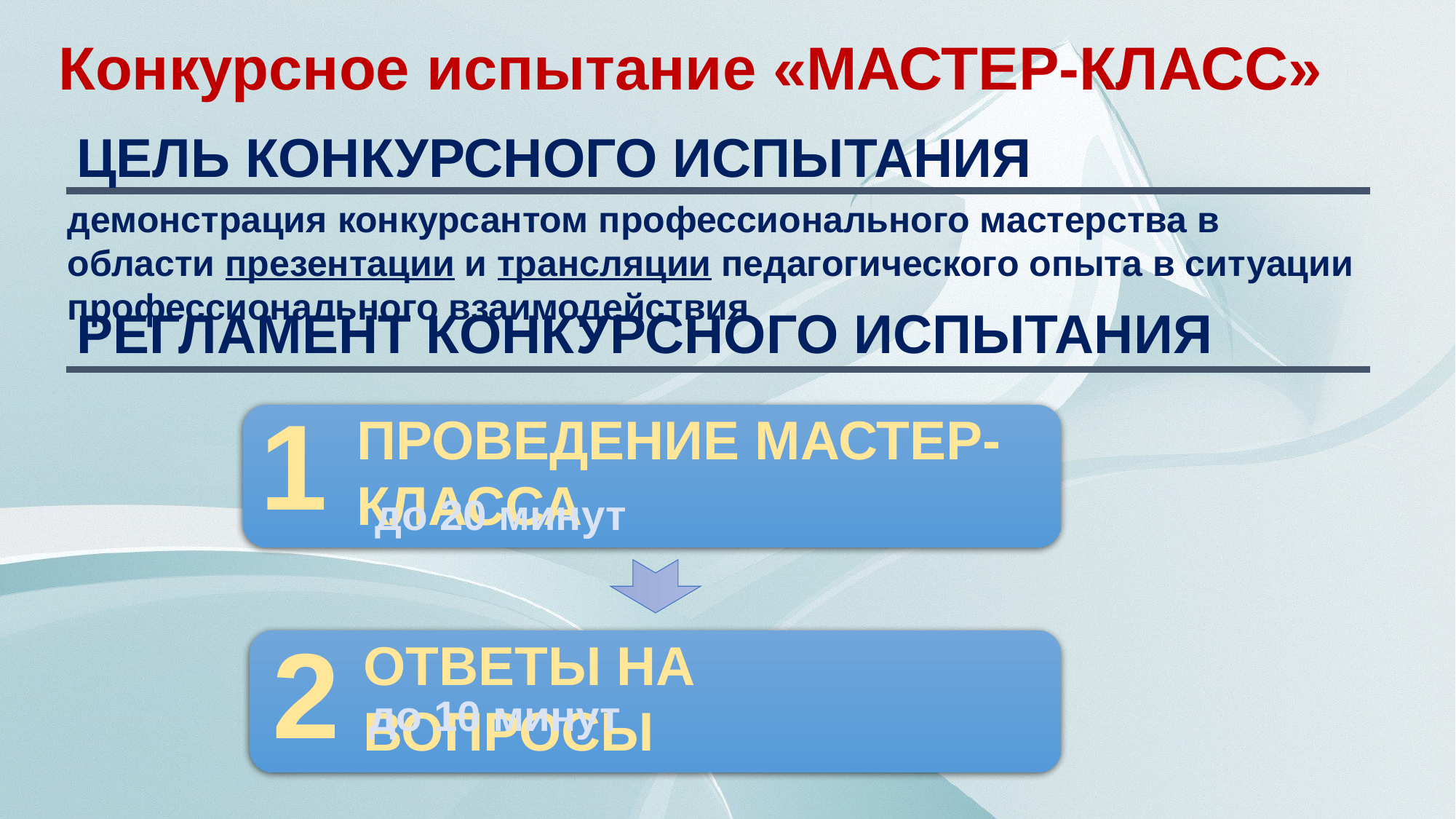

# Конкурсное испытание «МАСТЕР-КЛАСС»
ЦЕЛЬ КОНКУРСНОГО ИСПЫТАНИЯ

демонстрация конкурсантом профессионального мастерства в области презентации и трансляции педагогического опыта в ситуации профессионального взаимодействия
РЕГЛАМЕНТ КОНКУРСНОГО ИСПЫТАНИЯ
1
ПРОВЕДЕНИЕ МАСТЕР-КЛАССА

до 20 минут

2
ОТВЕТЫ НА ВОПРОСЫ

до 10 минут